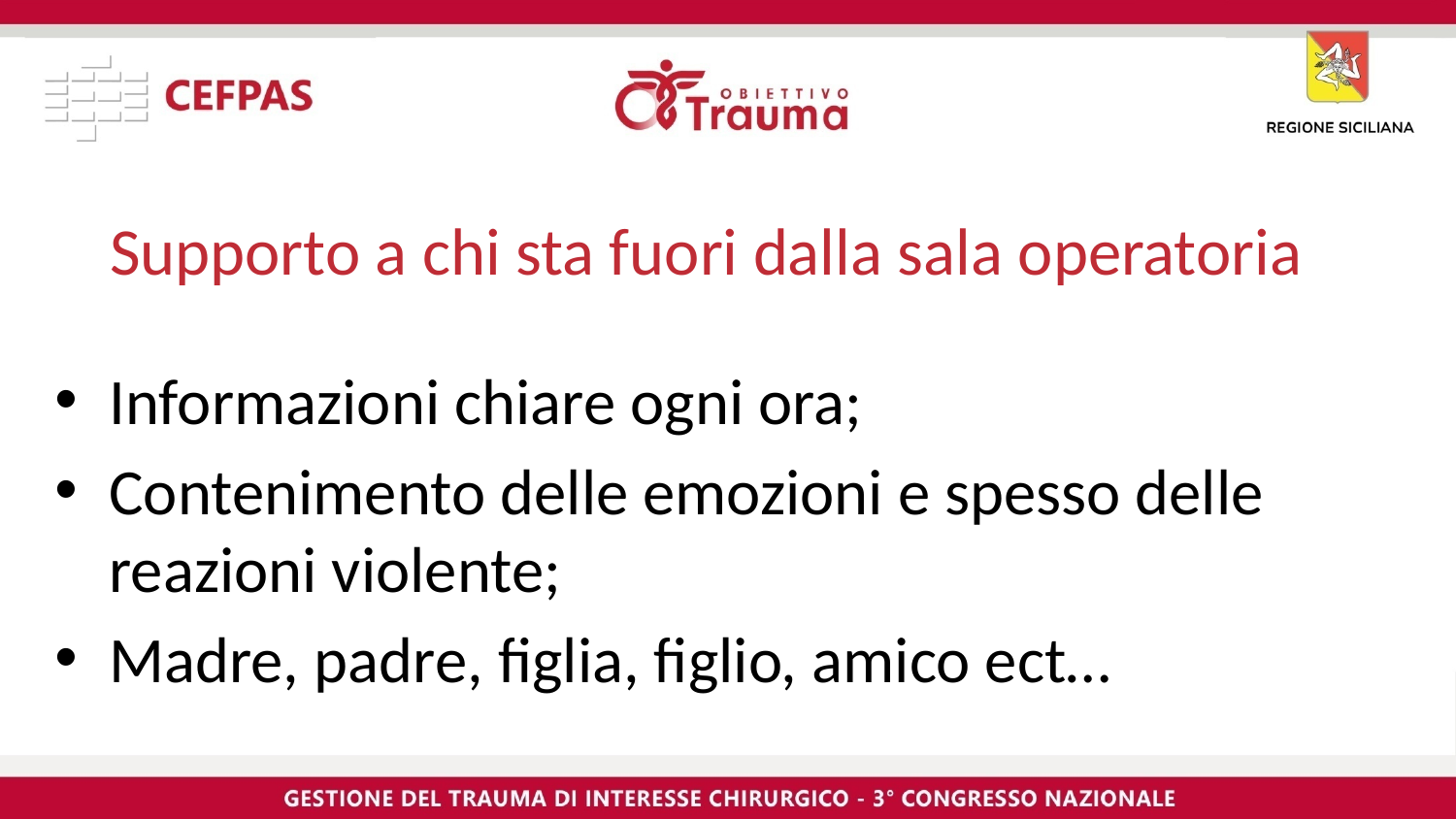

# Supporto a chi sta fuori dalla sala operatoria
Informazioni chiare ogni ora;
Contenimento delle emozioni e spesso delle reazioni violente;
Madre, padre, figlia, figlio, amico ect…